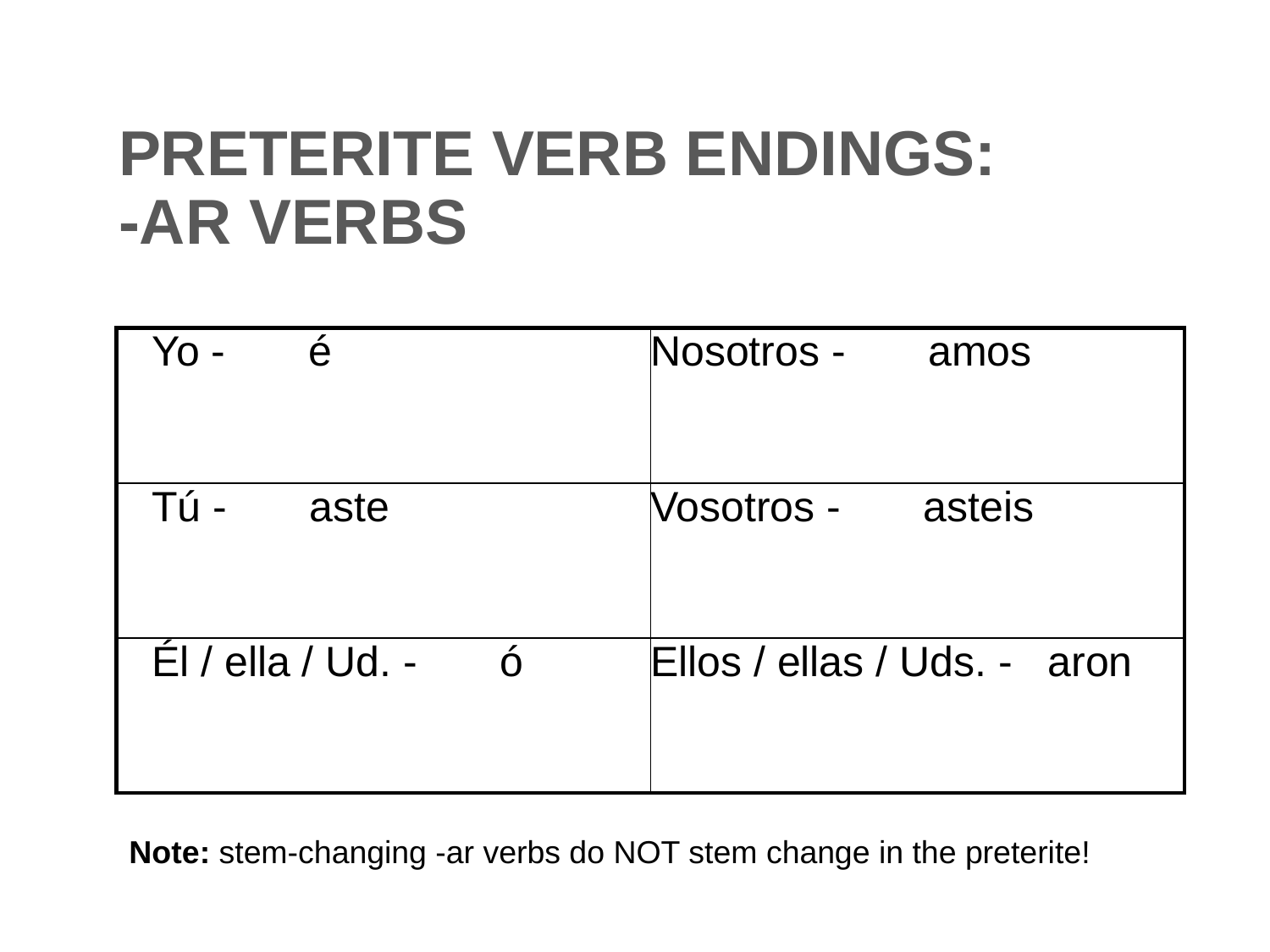

# PRETERITE VERB ENDINGS: -AR VERBS
| Yo - é | Nosotros - amos |
| --- | --- |
| Tú - aste | Vosotros - asteis |
| Él / ella / Ud. - ó | Ellos / ellas / Uds. - aron |

Note: stem-changing -ar verbs do NOT stem change in the preterite!